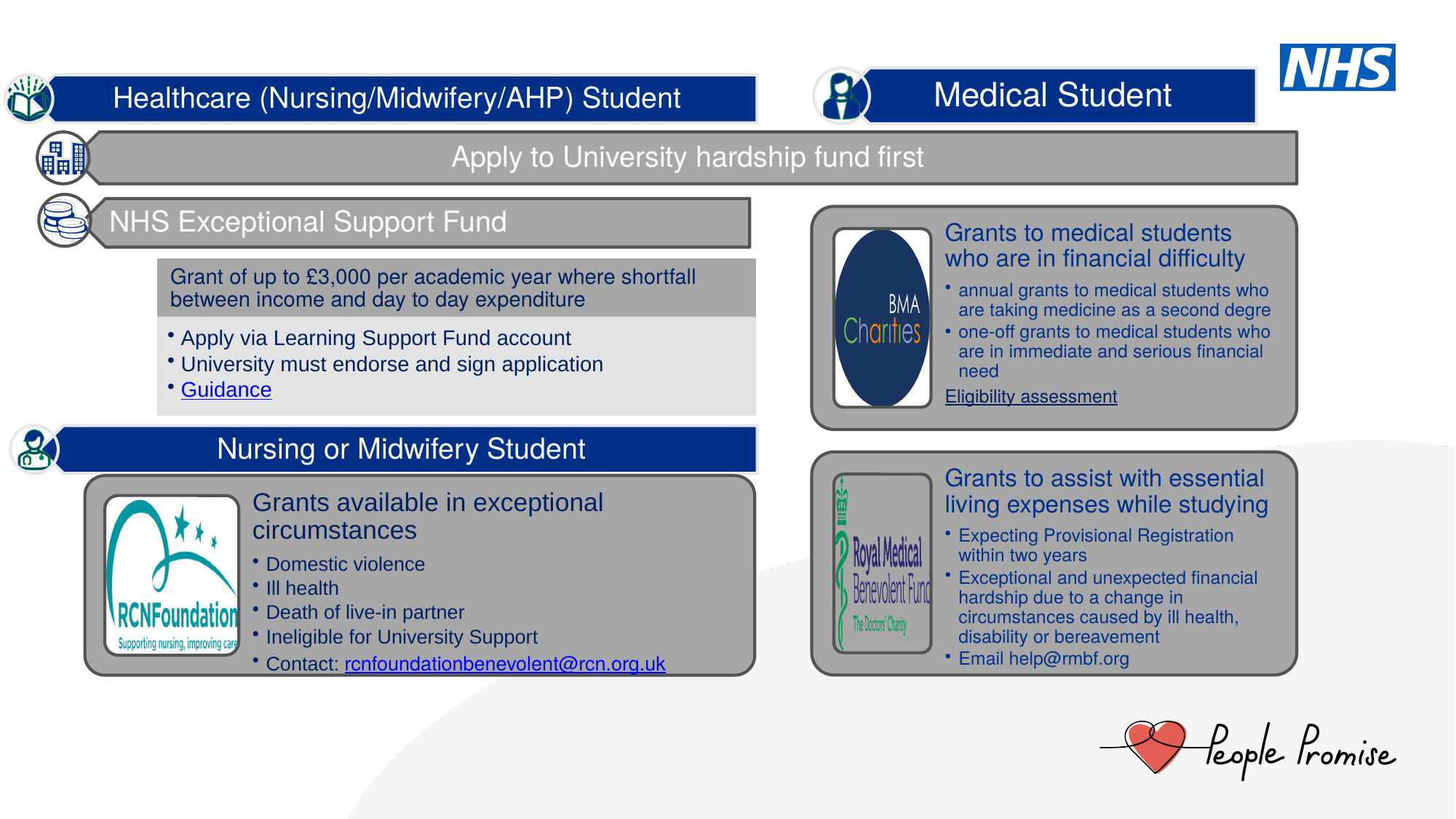

Medical Student
Healthcare (Nursing/Midwifery/AHP) Student
Apply to University hardship fund first
NHS Exceptional Support Fund
Grants to medical students who are in financial difficulty
annual grants to medical students who are taking medicine as a second degre
one-off grants to medical students who are in immediate and serious financial need
Eligibility assessment
Grants to assist with essential living expenses while studying
Expecting Provisional Registration within two years
Exceptional and unexpected financial hardship due to a change in circumstances caused by ill health, disability or bereavement
Email help@rmbf.org
Grant of up to £3,000 per academic year where shortfall between income and day to day expenditure
Apply via Learning Support Fund account
University must endorse and sign application
Guidance
Nursing or Midwifery Student
Grants available in exceptional circumstances
Domestic violence
Ill health
Death of live-in partner
Ineligible for University Support
Contact: rcnfoundationbenevolent@rcn.org.uk